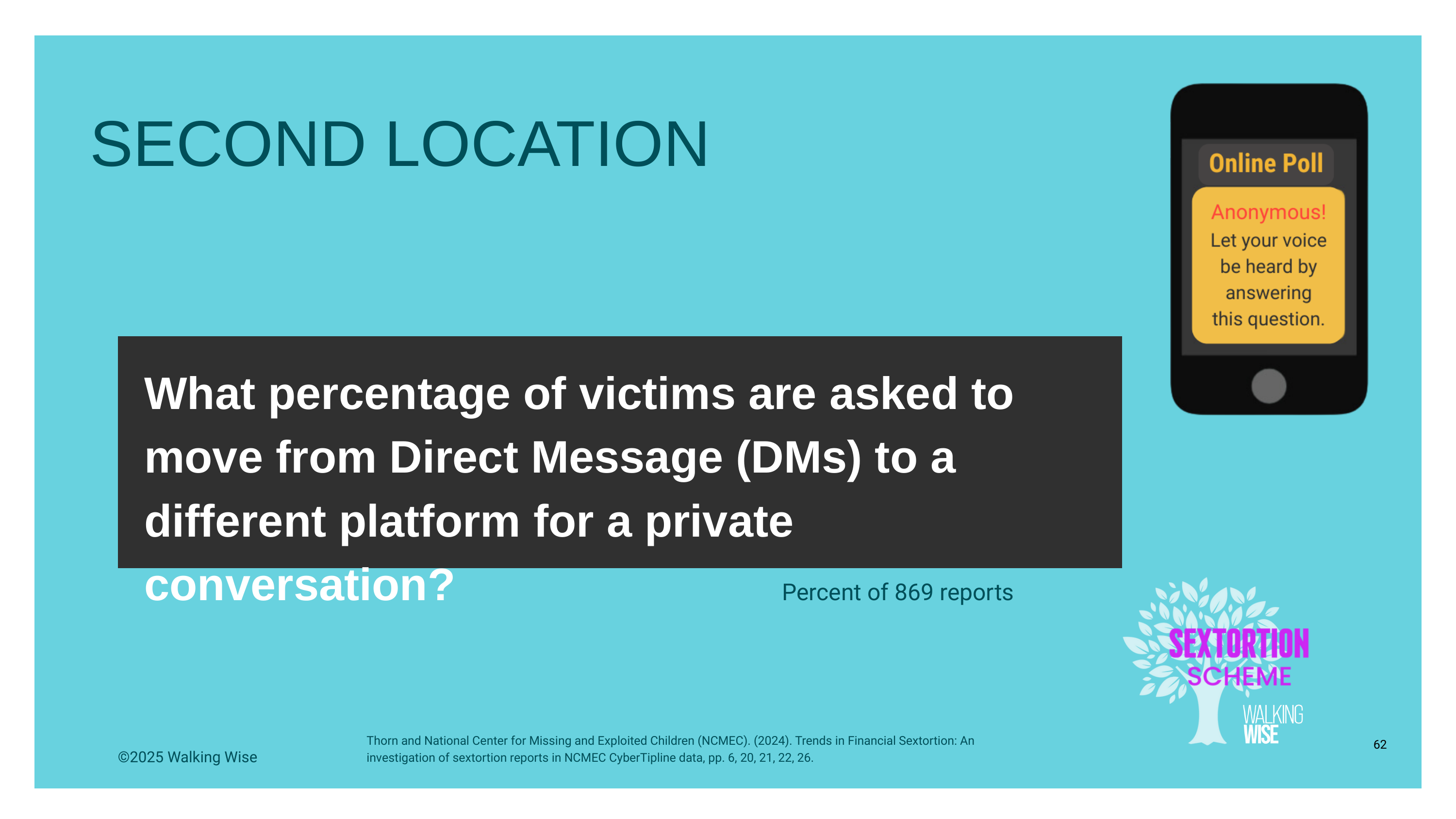

LESSON PLANS

SECOND LOCATION

What percentage of victims are asked to move from Direct Message (DMs) to a different platform for a private conversation?

Percent of 869 reports

Thorn and National Center for Missing and Exploited Children (NCMEC). (2024). Trends in Financial Sextortion: An investigation of sextortion reports in NCMEC CyberTipline data, pp. 6, 20, 21, 22, 26.
62
©2025 Walking Wise
3